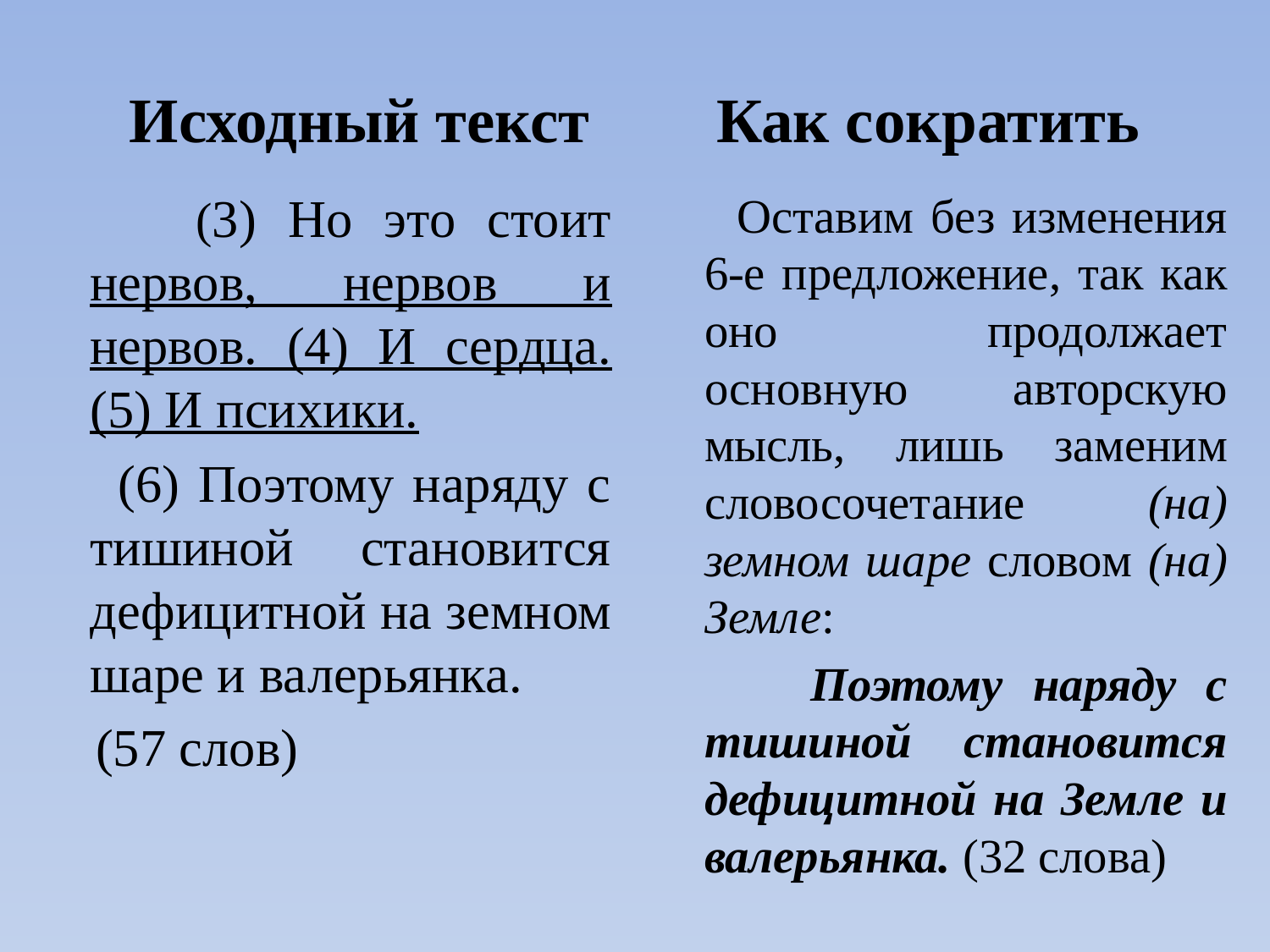

# Исходный текст        Как сократить
     (3) Но это стоит нервов, нервов и нервов. (4) И сердца. (5) И психики.
    (6) Поэтому наряду с тишиной становится дефицитной на земном шаре и валерьянка.
    (57 слов)
     Оставим без изменения 6-е предложение, так как оно продолжает основную авторскую мысль, лишь заменим словосочетание (на) земном шаре словом (на) Земле:
     Поэтому наряду с тишиной становится дефицитной на Земле и валерьянка. (32 слова)